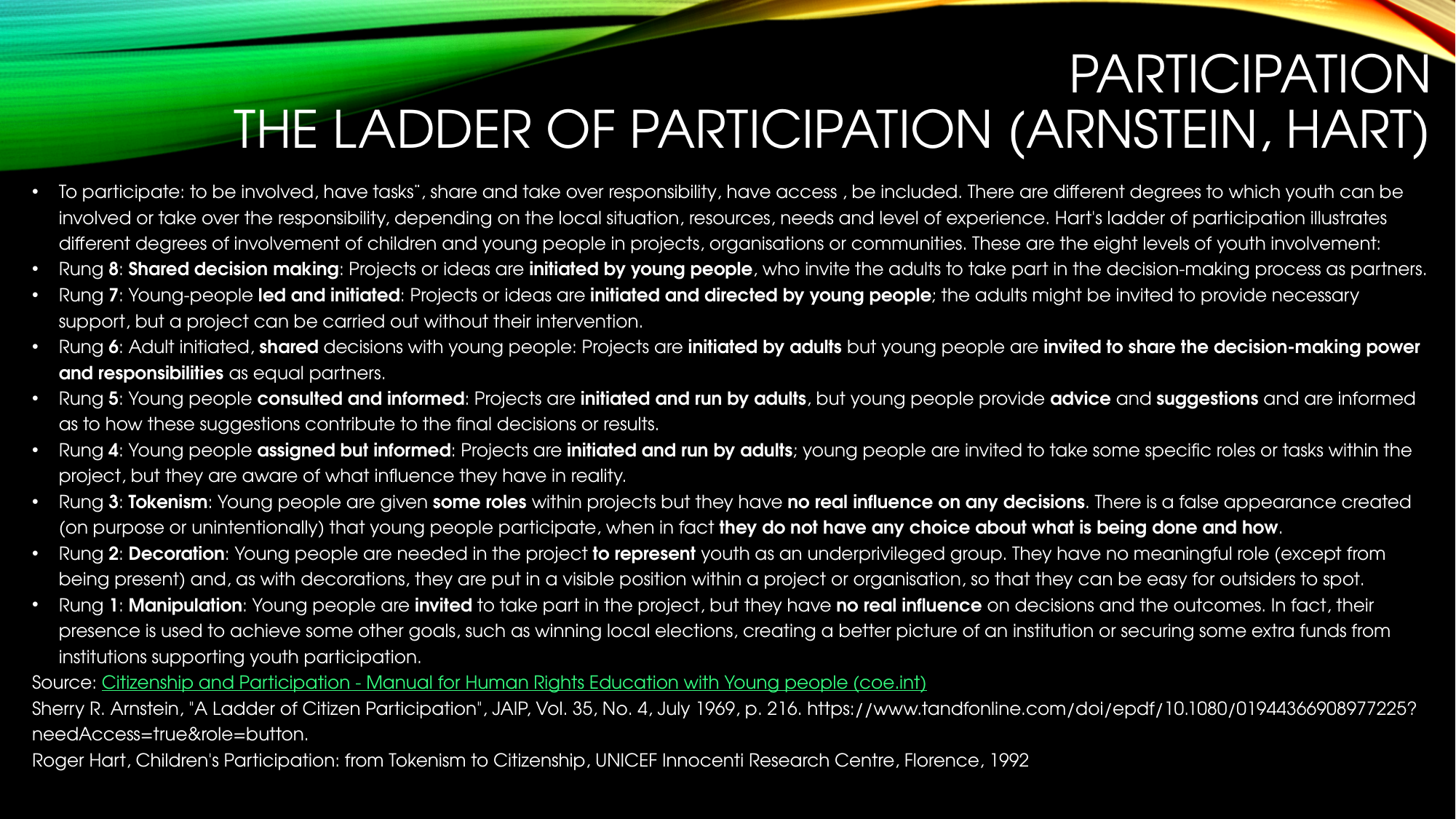

# Participation the ladder of participation (Arnstein, Hart)
To participate: to be involved, have tasks¨, share and take over responsibility, have access , be included. There are different degrees to which youth can be involved or take over the responsibility, depending on the local situation, resources, needs and level of experience. Hart's ladder of participation illustrates different degrees of involvement of children and young people in projects, organisations or communities. These are the eight levels of youth involvement:
Rung 8: Shared decision making: Projects or ideas are initiated by young people, who invite the adults to take part in the decision-making process as partners.
Rung 7: Young-people led and initiated: Projects or ideas are initiated and directed by young people; the adults might be invited to provide necessary support, but a project can be carried out without their intervention.
Rung 6: Adult initiated, shared decisions with young people: Projects are initiated by adults but young people are invited to share the decision-making power and responsibilities as equal partners.
Rung 5: Young people consulted and informed: Projects are initiated and run by adults, but young people provide advice and suggestions and are informed as to how these suggestions contribute to the final decisions or results.
Rung 4: Young people assigned but informed: Projects are initiated and run by adults; young people are invited to take some specific roles or tasks within the project, but they are aware of what influence they have in reality.
Rung 3: Tokenism: Young people are given some roles within projects but they have no real influence on any decisions. There is a false appearance created (on purpose or unintentionally) that young people participate, when in fact they do not have any choice about what is being done and how.
Rung 2: Decoration: Young people are needed in the project to represent youth as an underprivileged group. They have no meaningful role (except from being present) and, as with decorations, they are put in a visible position within a project or organisation, so that they can be easy for outsiders to spot.
Rung 1: Manipulation: Young people are invited to take part in the project, but they have no real influence on decisions and the outcomes. In fact, their presence is used to achieve some other goals, such as winning local elections, creating a better picture of an institution or securing some extra funds from institutions supporting youth participation.
Source: Citizenship and Participation - Manual for Human Rights Education with Young people (coe.int)
Sherry R. Arnstein, "A Ladder of Citizen Participation", JAIP, Vol. 35, No. 4, July 1969, p. 216. https://www.tandfonline.com/doi/epdf/10.1080/01944366908977225?needAccess=true&role=button.
Roger Hart, Children's Participation: from Tokenism to Citizenship, UNICEF Innocenti Research Centre, Florence, 1992